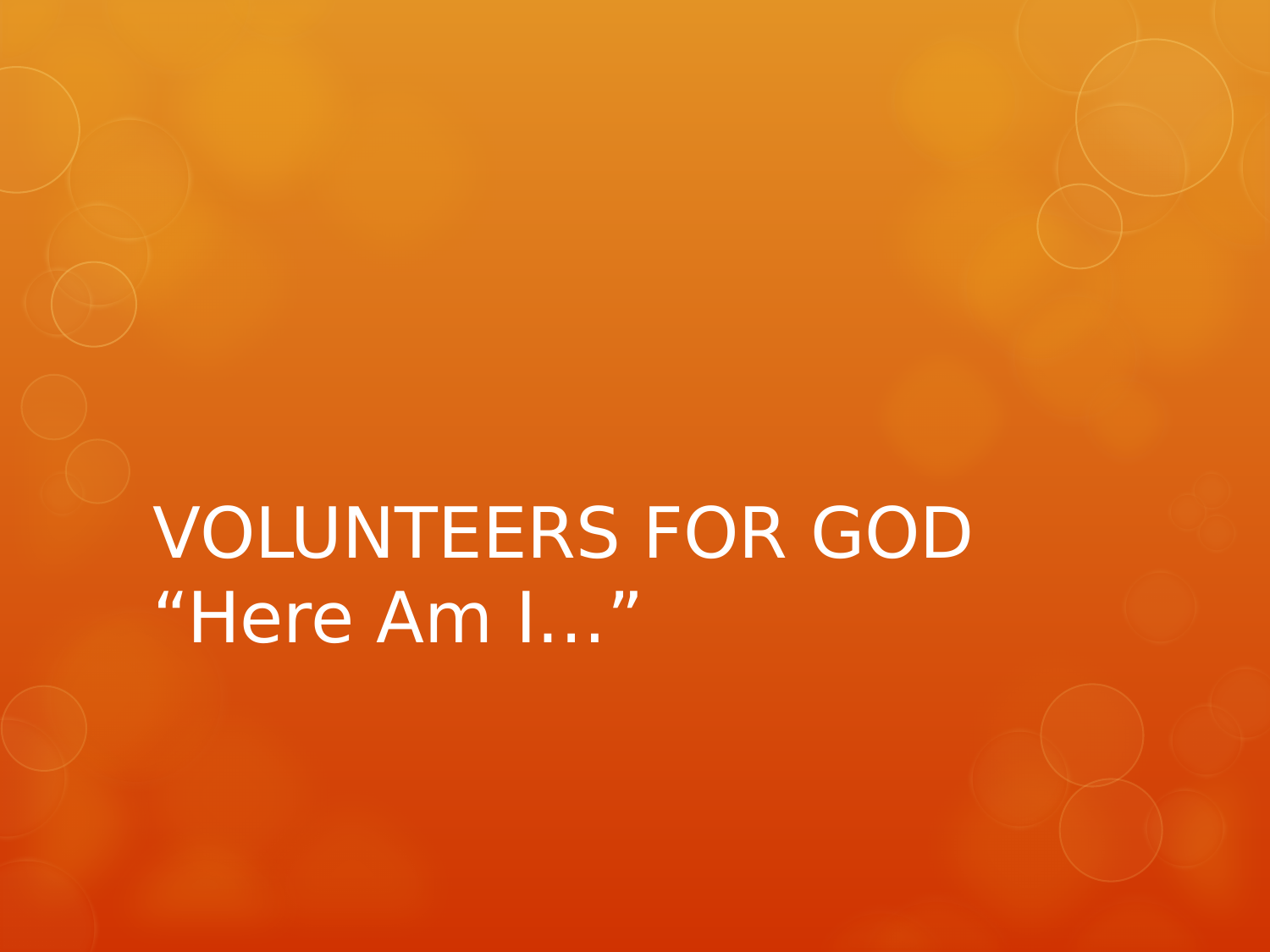

# VOLUNTEERS FOR GOD “Here Am I…”